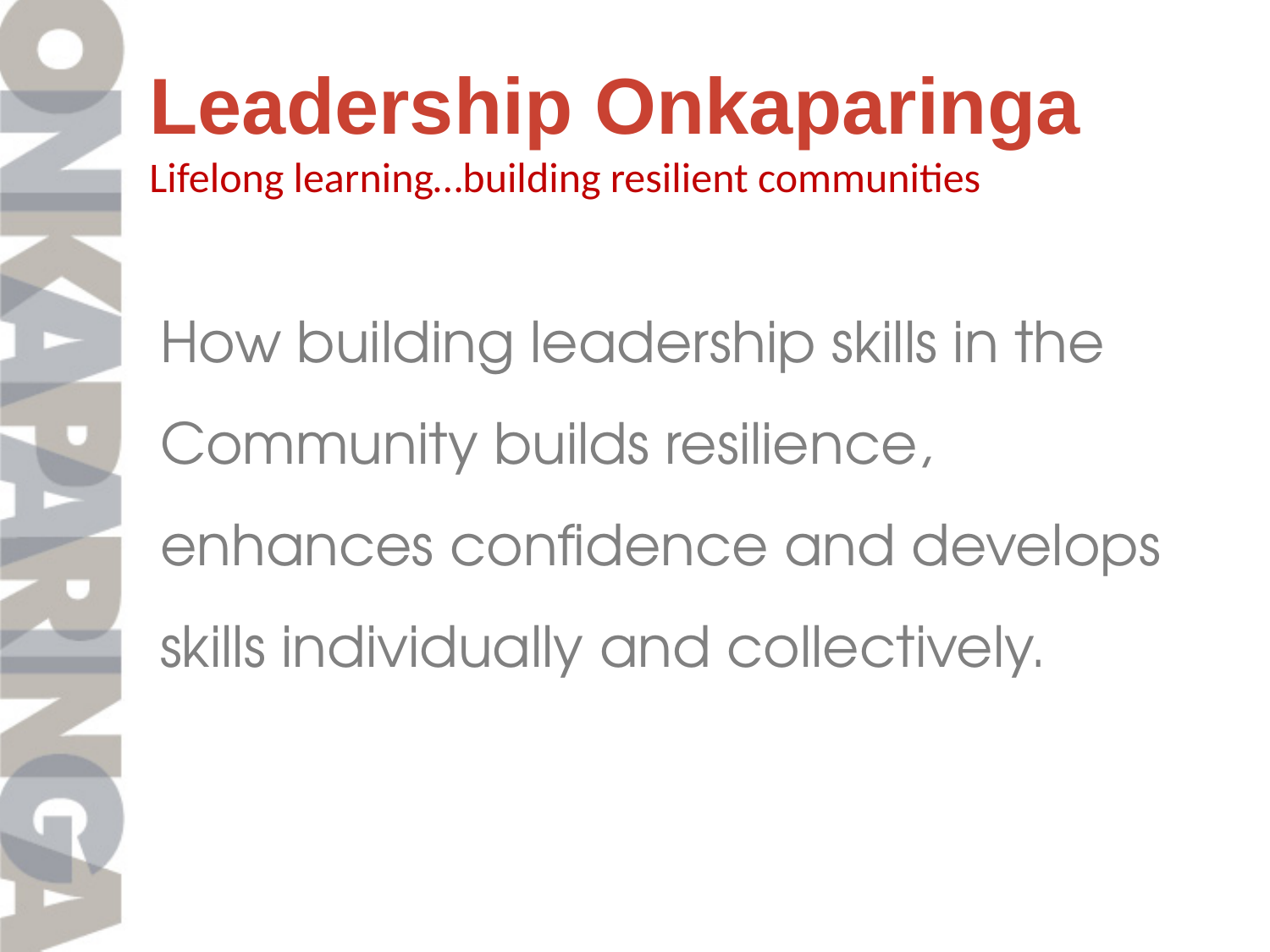

Leadership Onkaparinga
Lifelong learning…building resilient communities
How building leadership skills in the Community builds resilience, enhances confidence and develops skills individually and collectively.